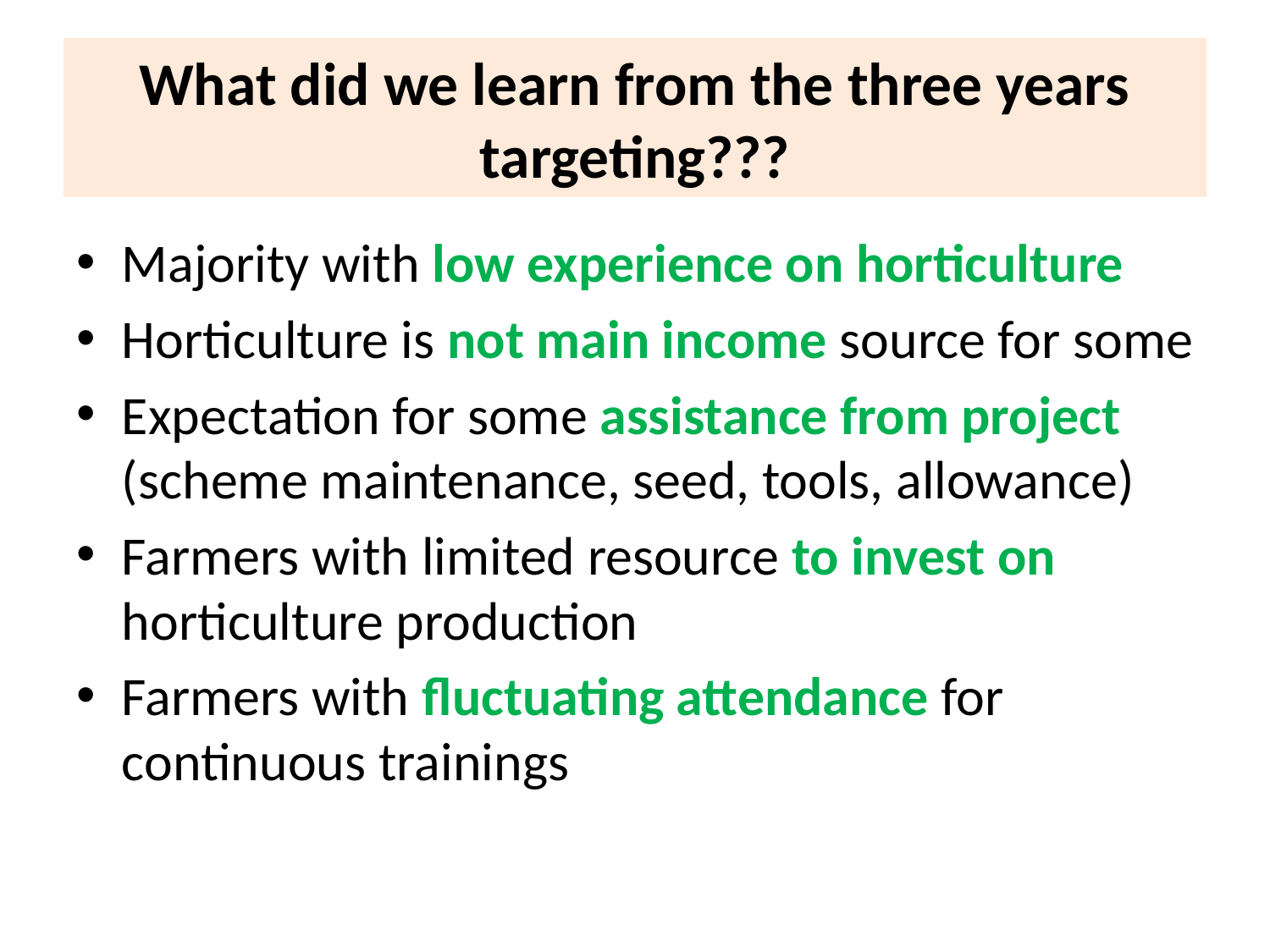

# What did we learn from the three years targeting???
Majority with low experience on horticulture
Horticulture is not main income source for some
Expectation for some assistance from project (scheme maintenance, seed, tools, allowance)
Farmers with limited resource to invest on horticulture production
Farmers with fluctuating attendance for continuous trainings